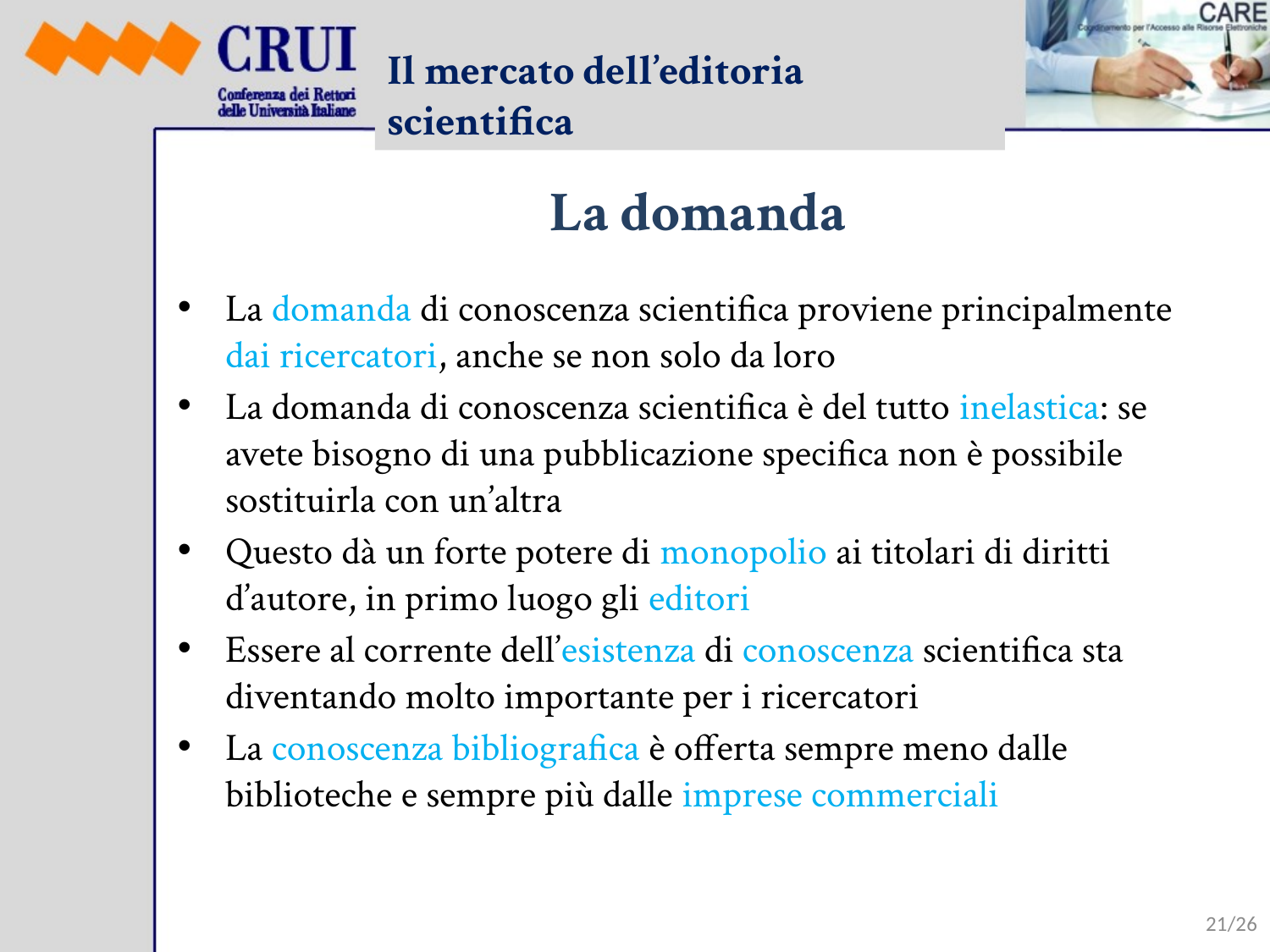

Il mercato dell’editoria scientifica
# La domanda
La domanda di conoscenza scientifica proviene principalmente dai ricercatori, anche se non solo da loro
La domanda di conoscenza scientifica è del tutto inelastica: se avete bisogno di una pubblicazione specifica non è possibile sostituirla con un’altra
Questo dà un forte potere di monopolio ai titolari di diritti d’autore, in primo luogo gli editori
Essere al corrente dell’esistenza di conoscenza scientifica sta diventando molto importante per i ricercatori
La conoscenza bibliografica è offerta sempre meno dalle biblioteche e sempre più dalle imprese commerciali
21/26